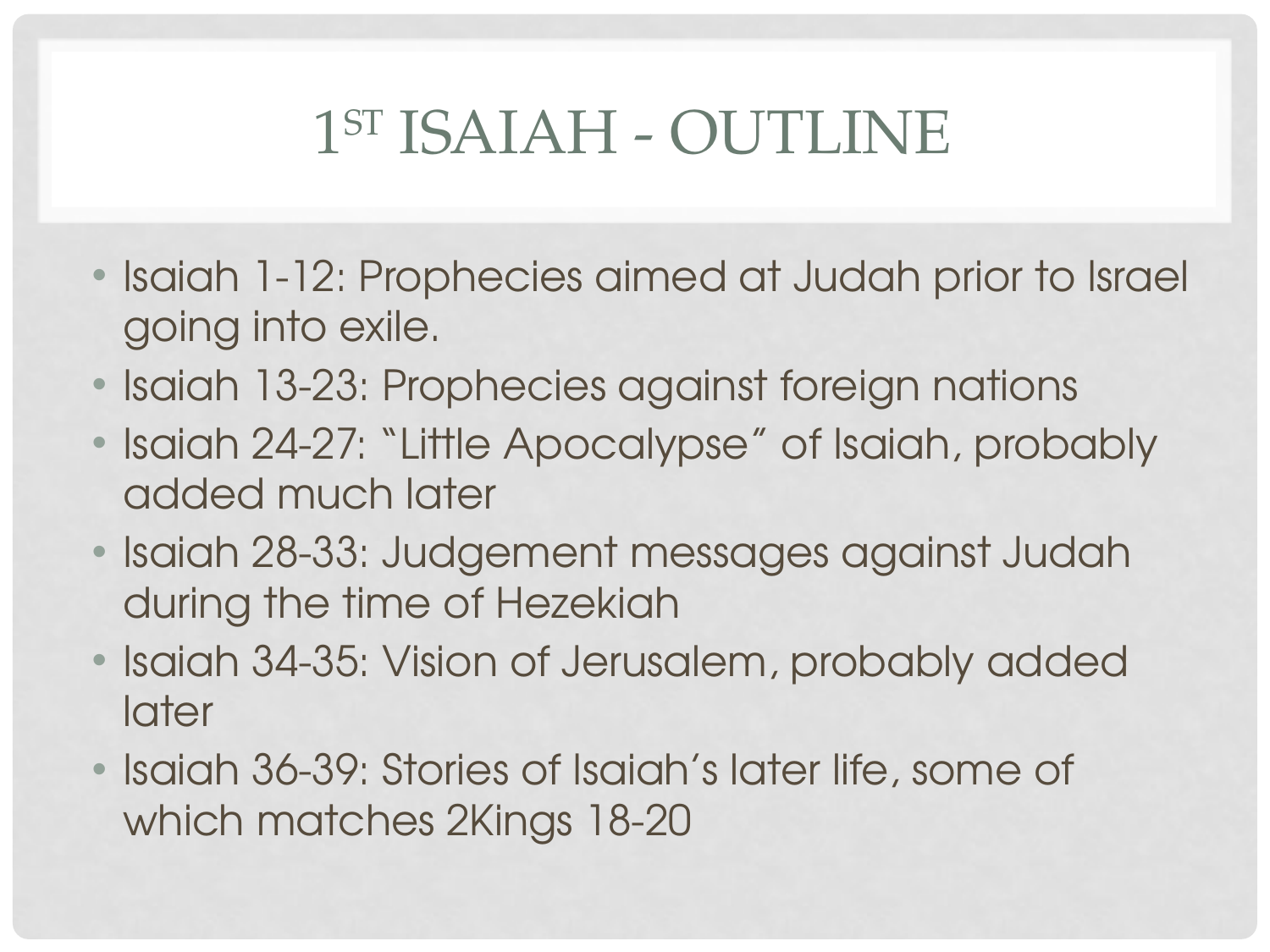

# 1st Isaiah - Outline
Isaiah 1-12: Prophecies aimed at Judah prior to Israel going into exile.
Isaiah 13-23: Prophecies against foreign nations
Isaiah 24-27: “Little Apocalypse” of Isaiah, probably added much later
Isaiah 28-33: Judgement messages against Judah during the time of Hezekiah
Isaiah 34-35: Vision of Jerusalem, probably added later
Isaiah 36-39: Stories of Isaiah’s later life, some of which matches 2Kings 18-20